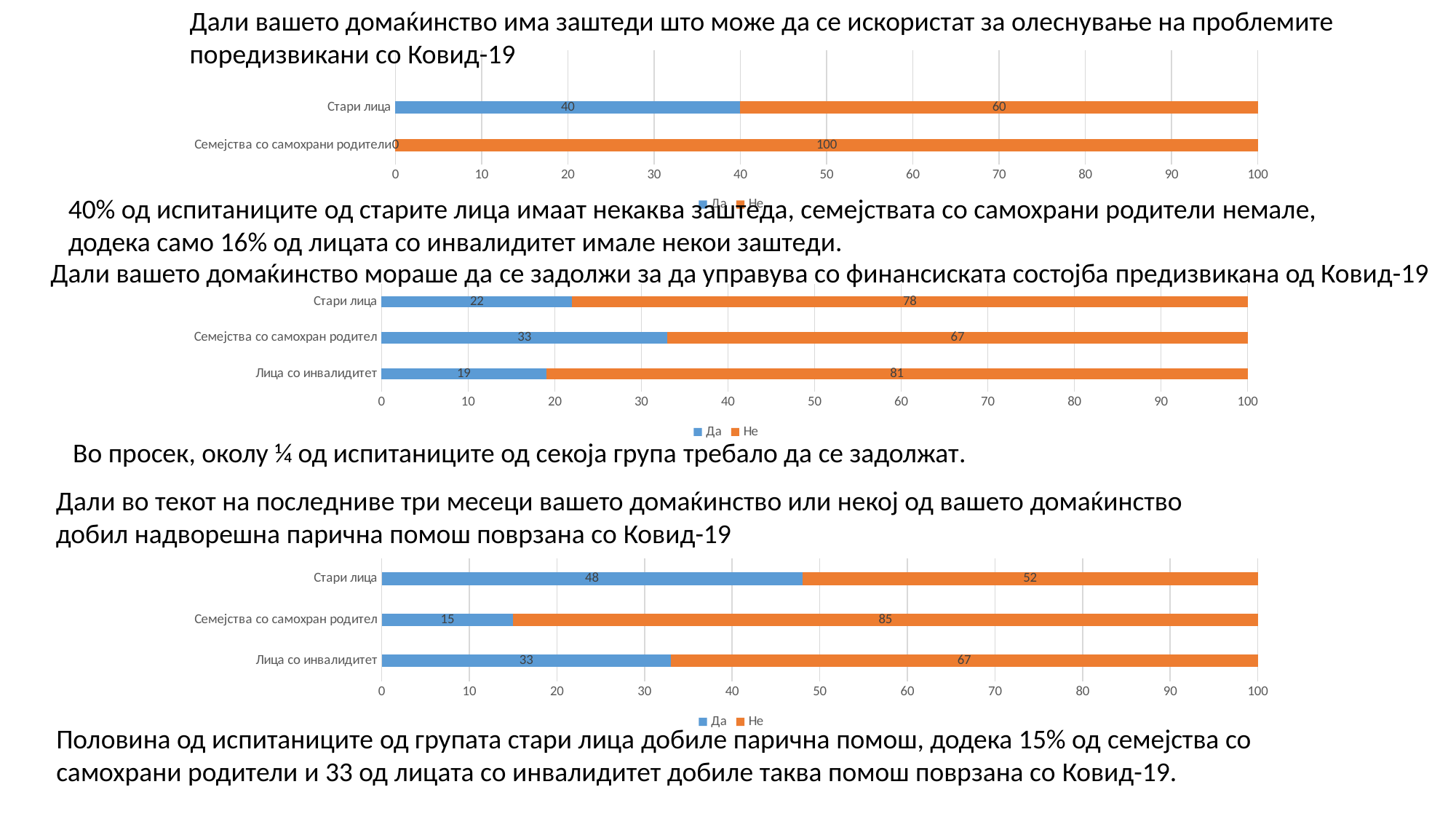

Дали вашето домаќинство има заштеди што може да се искористат за олеснување на проблемите
поредизвикани со Ковид-19

### Chart

| Category | Да | Не |
|---|---|---|
| Семејства со самохрани родители | 0.0 | 100.0 |
| Стари лица | 40.0 | 60.0 |
40% од испитаниците од старите лица имаат некаква заштеда, семејствата со самохрани родители немале, додека само 16% од лицата со инвалидитет имале некои заштеди.
Дали вашето домаќинство мораше да се задолжи за да управува со финансиската состојба предизвикана од Ковид-19

### Chart

| Category | Да | Не |
|---|---|---|
| Лица со инвалидитет | 19.0 | 81.0 |
| Семејства со самохран родител | 33.0 | 67.0 |
| Стари лица | 22.0 | 78.0 |
Во просек, околу ¼ од испитаниците од секоја група требало да се задолжат.
Дали во текот на последниве три месеци вашето домаќинство или некој од вашето домаќинство
добил надворешна парична помош поврзана со Ковид-19

### Chart

| Category | Да | Не |
|---|---|---|
| Лица со инвалидитет | 33.0 | 67.0 |
| Семејства со самохран родител | 15.0 | 85.0 |
| Стари лица | 48.0 | 52.0 |
Половина од испитаниците од групата стари лица добиле парична помош, додека 15% од семејства со
самохрани родители и 33 од лицата со инвалидитет добиле таква помош поврзана со Ковид-19.